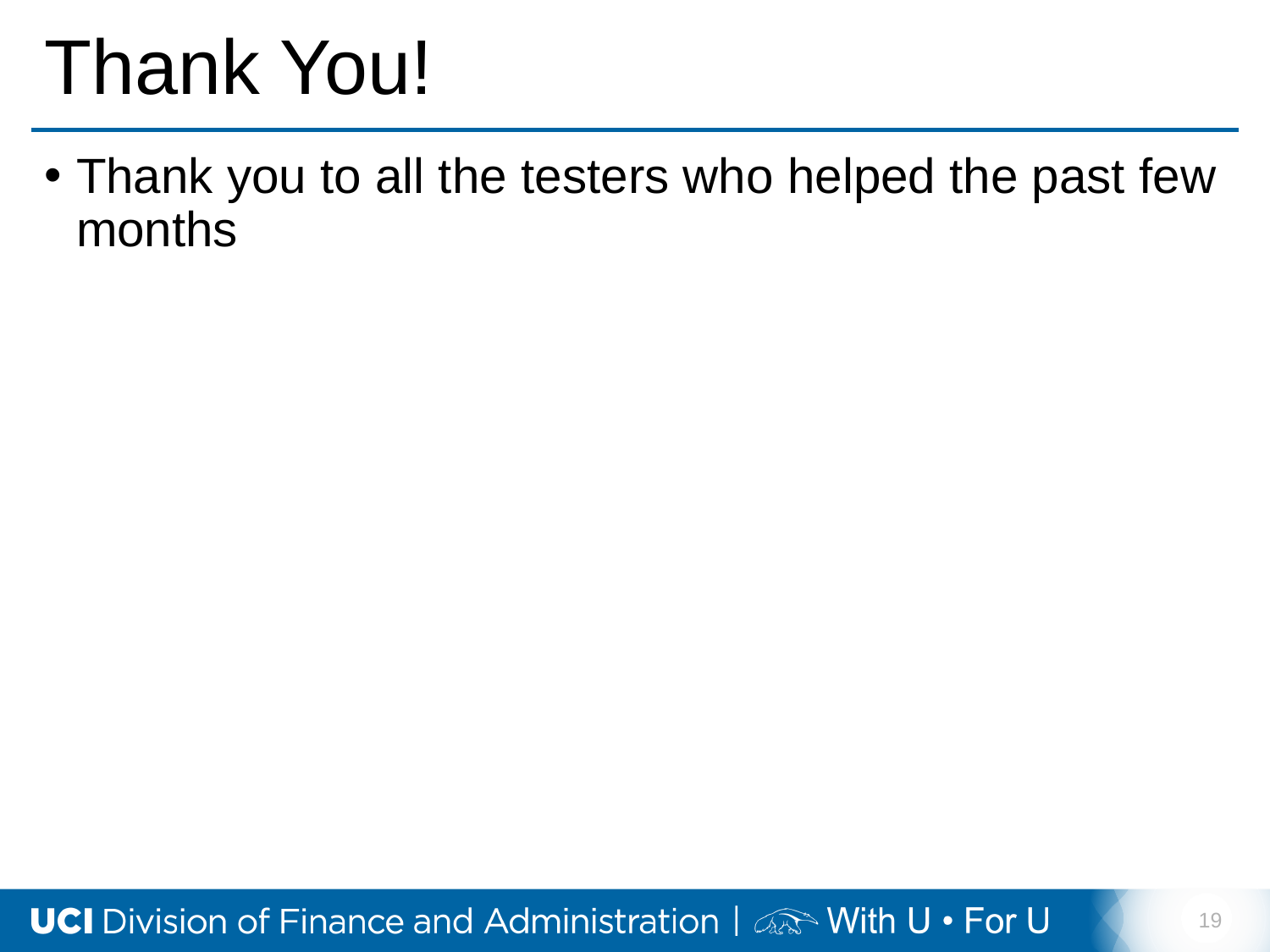

# Thank You!
Thank you to all the testers who helped the past few months
19